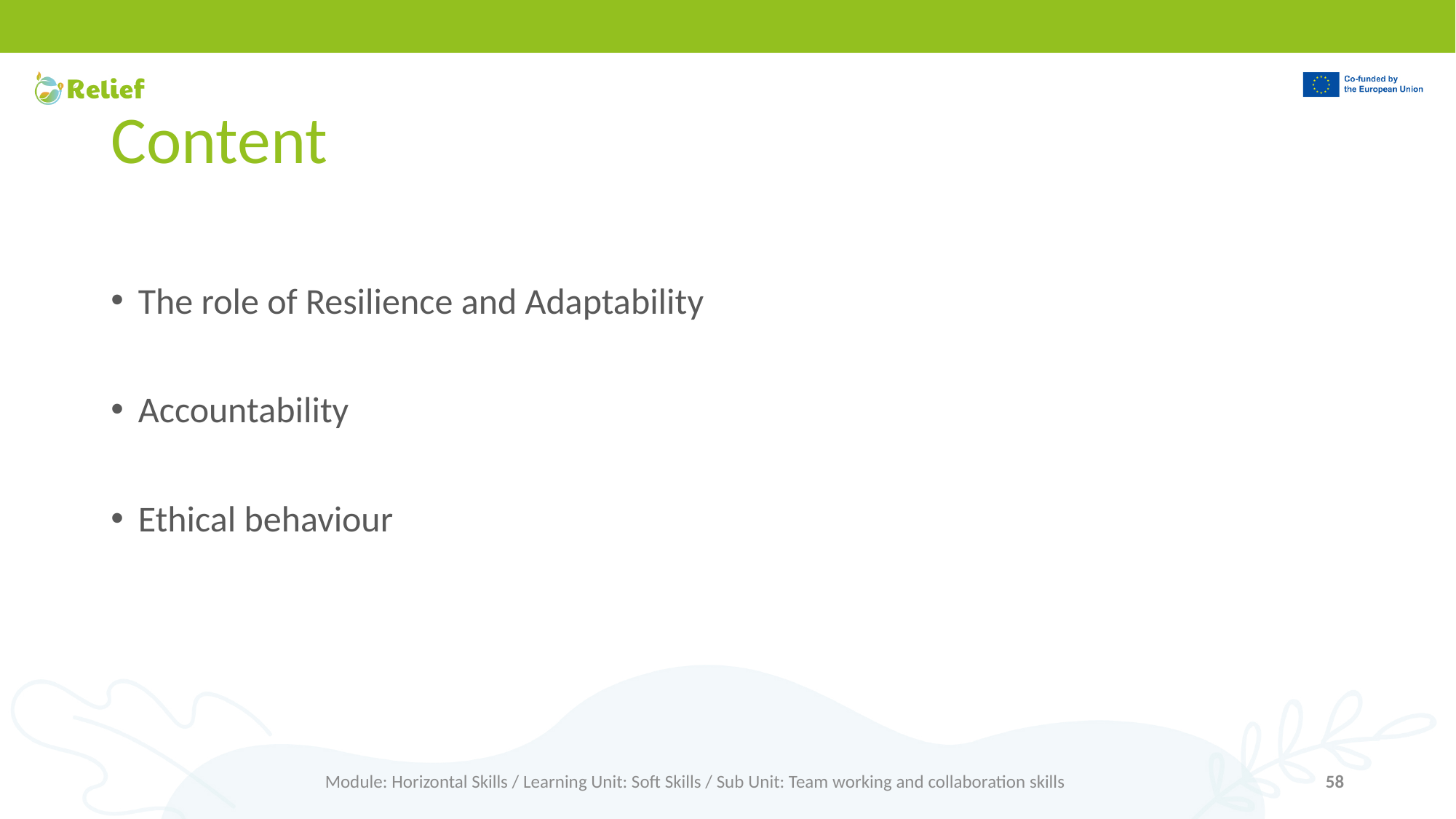

# Content

The role of Resilience and Adaptability

Accountability

Ethical behaviour

Module: Horizontal Skills / Learning Unit: Soft Skills / Sub Unit: Team working and collaboration skills
58